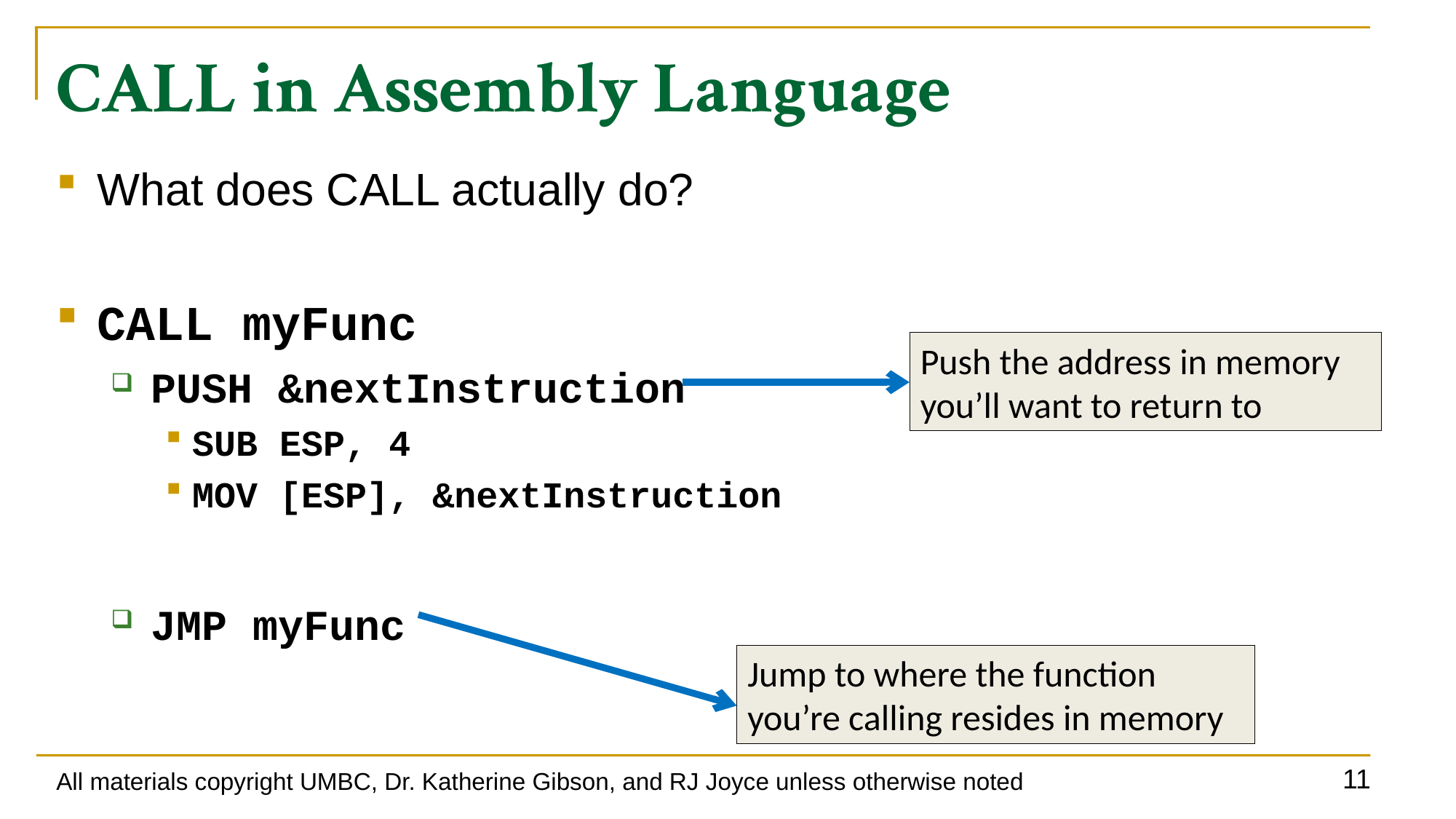

# CALL in Assembly Language
What does CALL actually do?

CALL myFunc
PUSH &nextInstruction
SUB ESP, 4
MOV [ESP], &nextInstruction

JMP myFunc

Push the address in memory you’ll want to return to
Jump to where the function you’re calling resides in memory